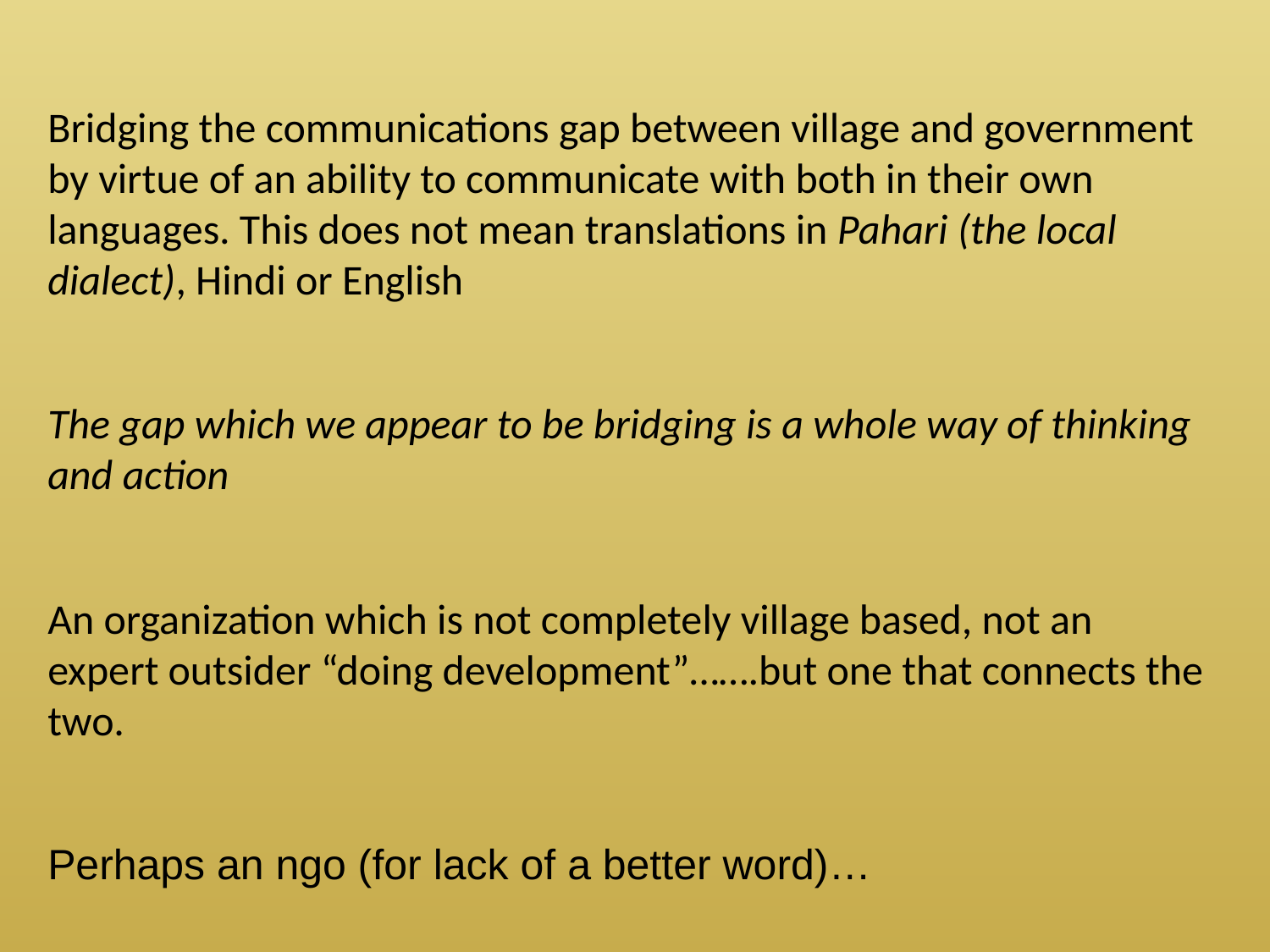

Bridging the communications gap between village and government by virtue of an ability to communicate with both in their own languages. This does not mean translations in Pahari (the local dialect), Hindi or English

The gap which we appear to be bridging is a whole way of thinking and action

An organization which is not completely village based, not an expert outsider “doing development”…….but one that connects the two.

Perhaps an ngo (for lack of a better word)…